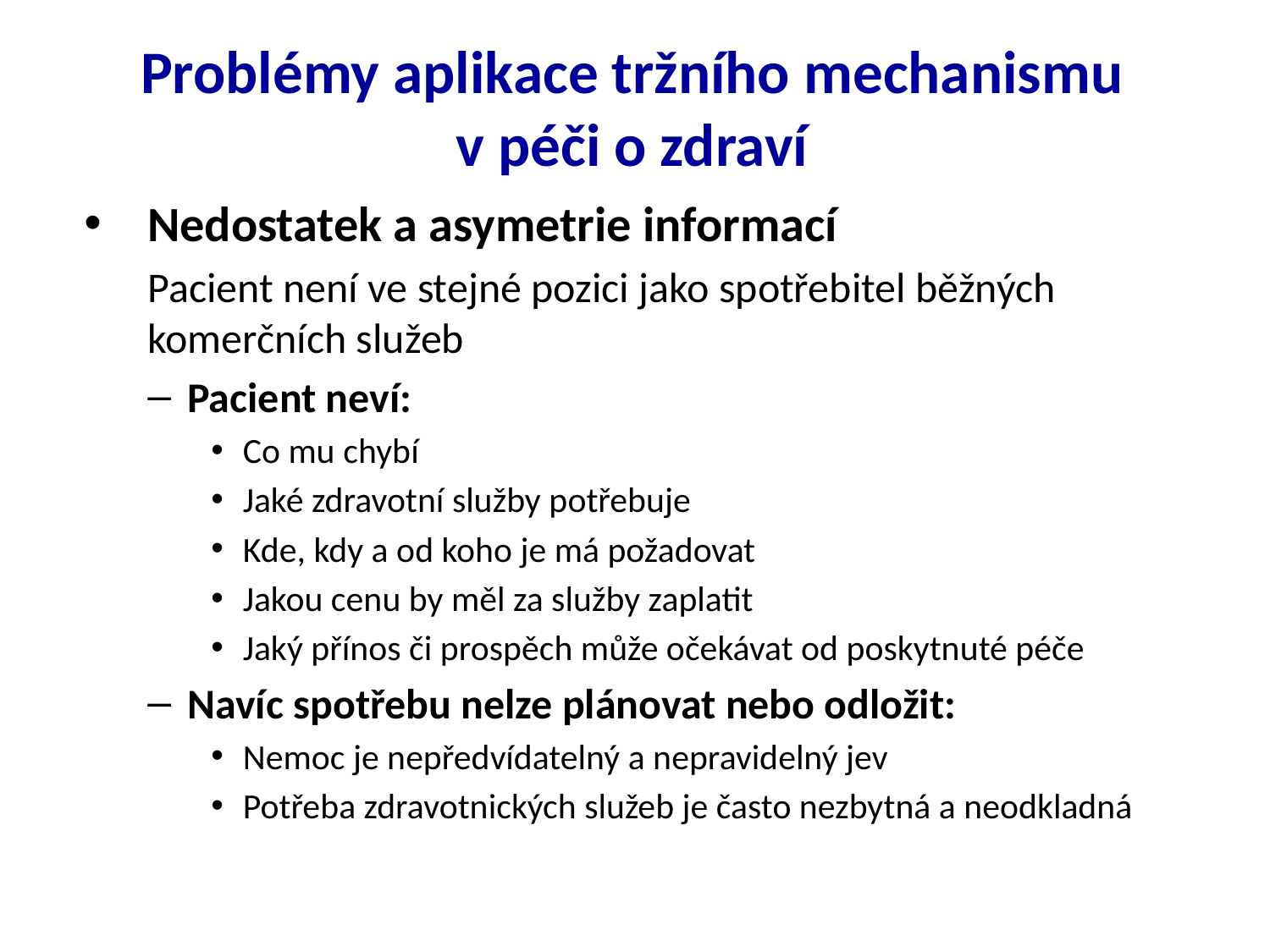

# Problémy aplikace tržního mechanismu v péči o zdraví
Nedostatek a asymetrie informací
Pacient není ve stejné pozici jako spotřebitel běžných komerčních služeb
Pacient neví:
Co mu chybí
Jaké zdravotní služby potřebuje
Kde, kdy a od koho je má požadovat
Jakou cenu by měl za služby zaplatit
Jaký přínos či prospěch může očekávat od poskytnuté péče
Navíc spotřebu nelze plánovat nebo odložit:
Nemoc je nepředvídatelný a nepravidelný jev
Potřeba zdravotnických služeb je často nezbytná a neodkladná